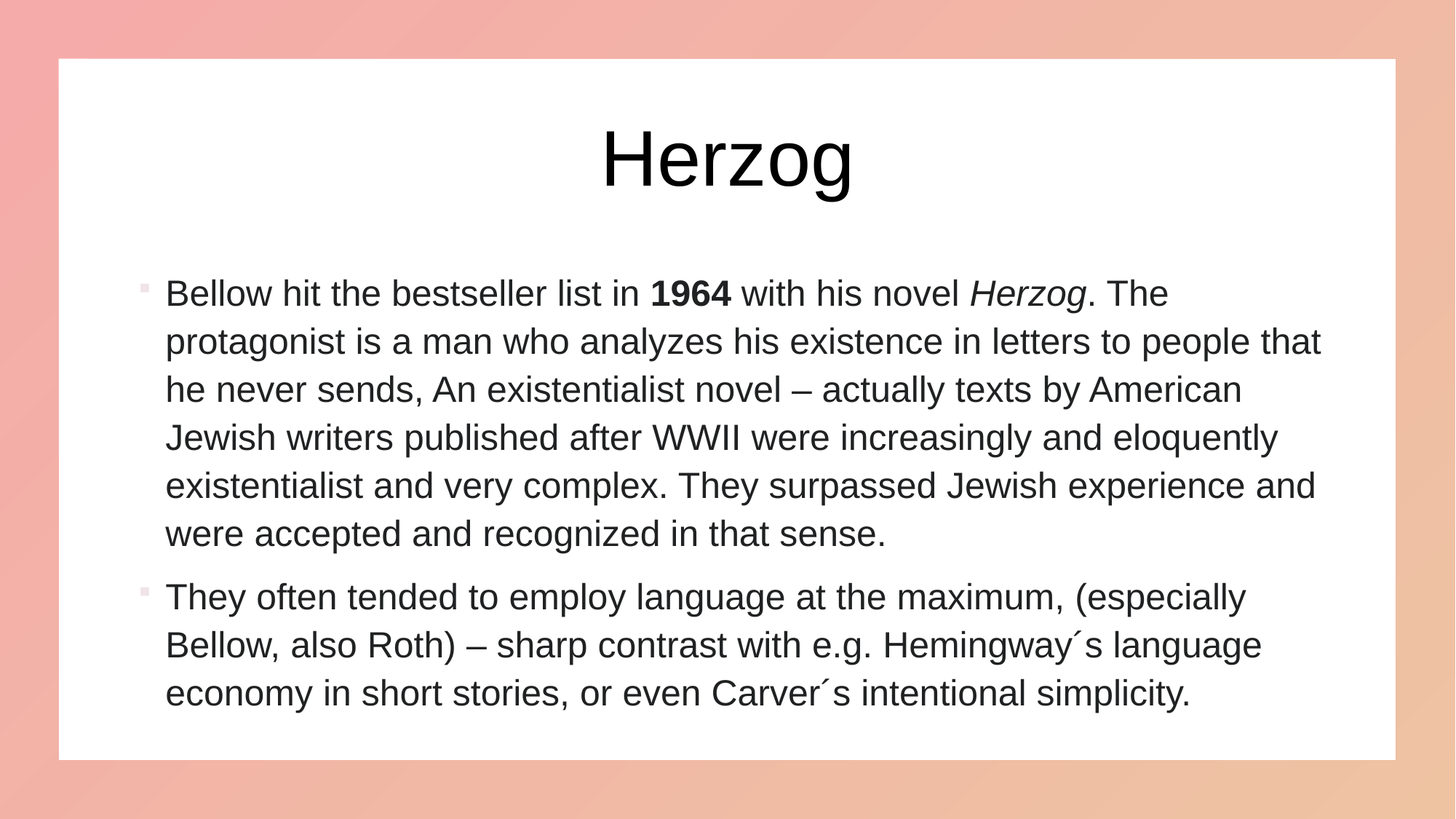

# Herzog
Bellow hit the bestseller list in 1964 with his novel Herzog. The protagonist is a man who analyzes his existence in letters to people that he never sends, An existentialist novel – actually texts by American Jewish writers published after WWII were increasingly and eloquently existentialist and very complex. They surpassed Jewish experience and were accepted and recognized in that sense.
They often tended to employ language at the maximum, (especially Bellow, also Roth) – sharp contrast with e.g. Hemingway´s language economy in short stories, or even Carver´s intentional simplicity.